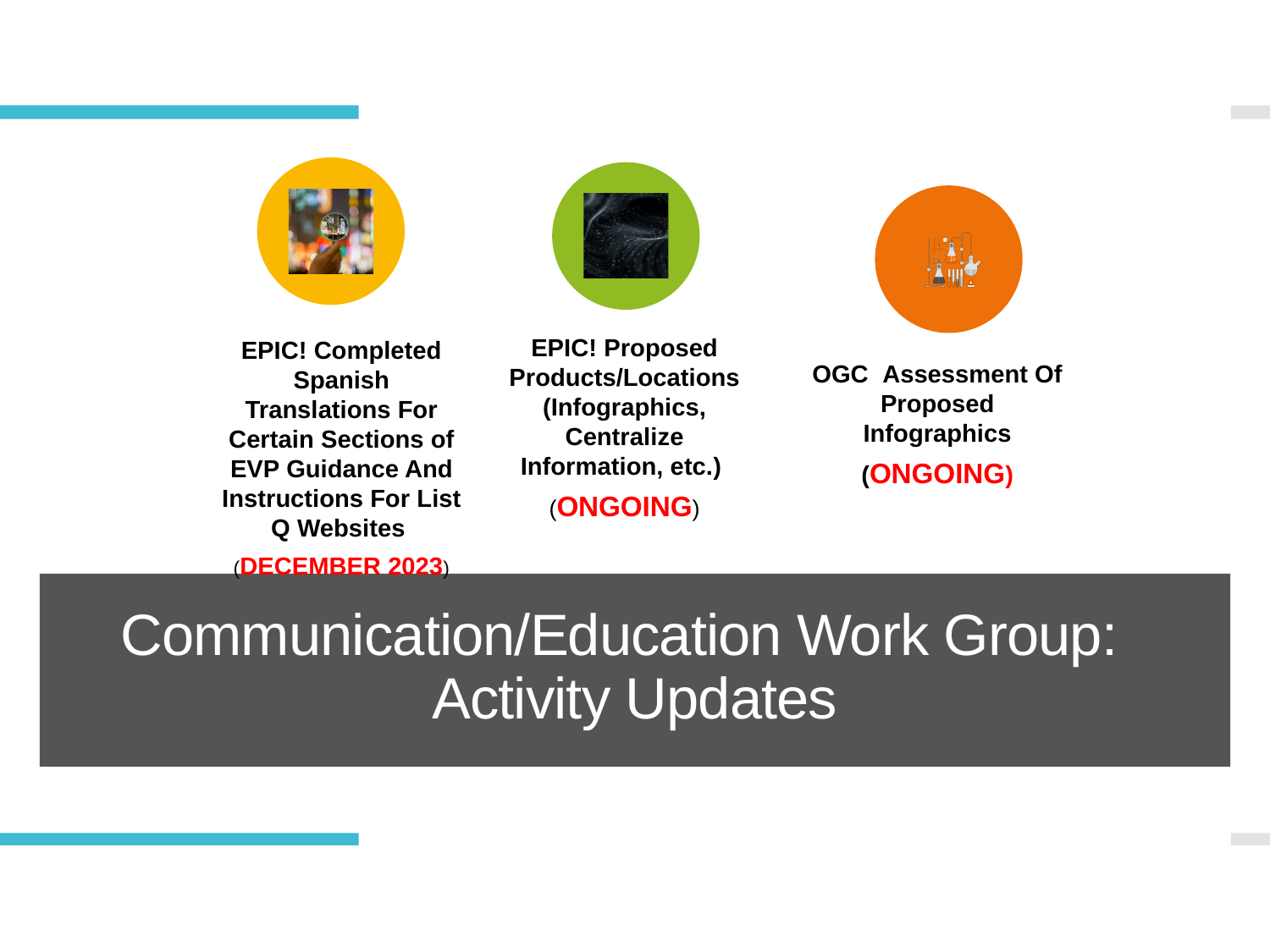

EPIC! Completed Spanish Translations For Certain Sections of EVP Guidance And Instructions For List Q Websites
(December 2023)
EPIC! Proposed Products/Locations (Infographics, Centralize Information, etc.)
(ongoing)
OGC  Assessment Of Proposed Infographics
(ONGOING)

# Communication/Education Work Group: Activity Updates